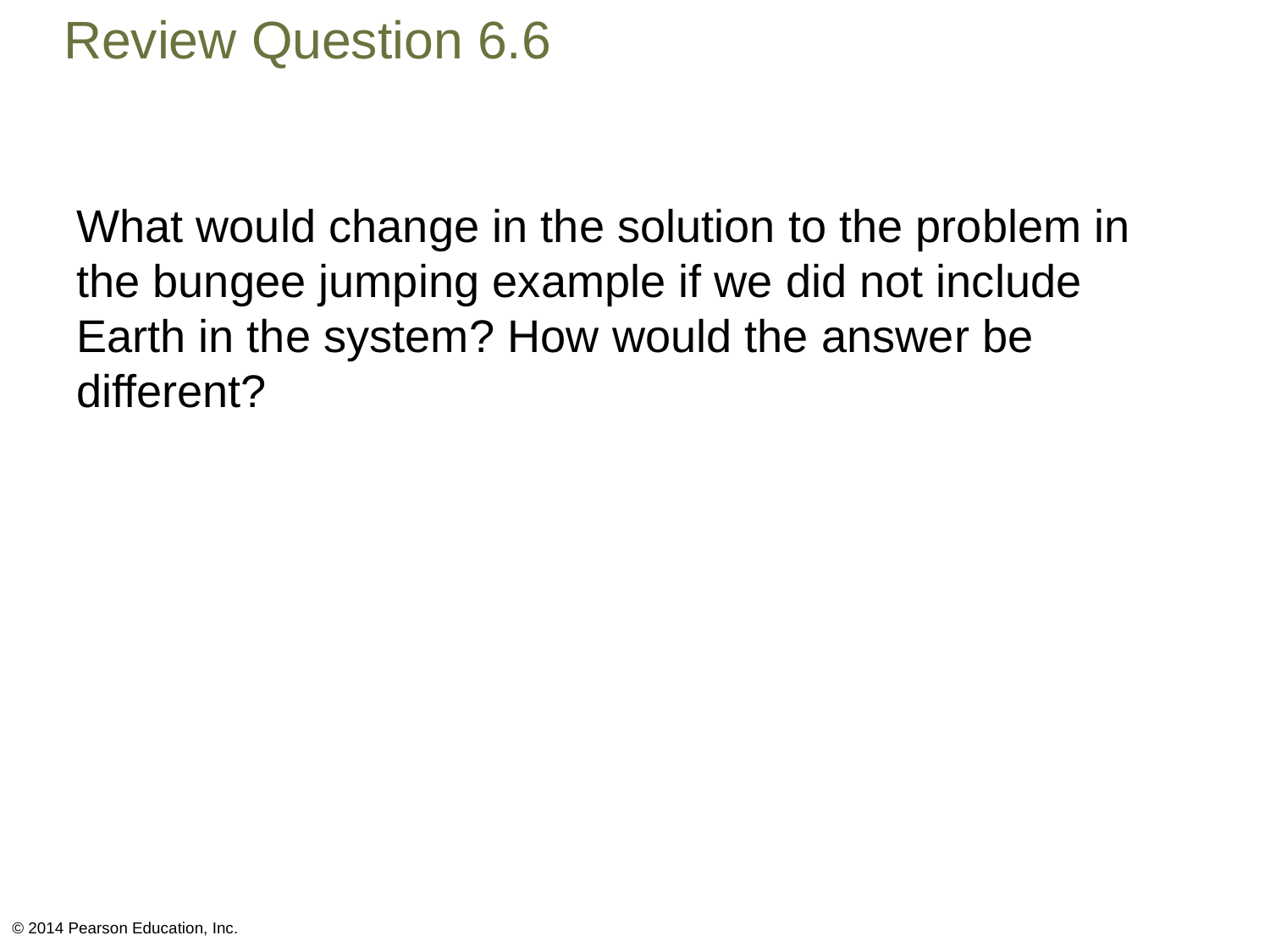

# Review Question 6.6
What would change in the solution to the problem in the bungee jumping example if we did not include Earth in the system? How would the answer be different?
© 2014 Pearson Education, Inc.